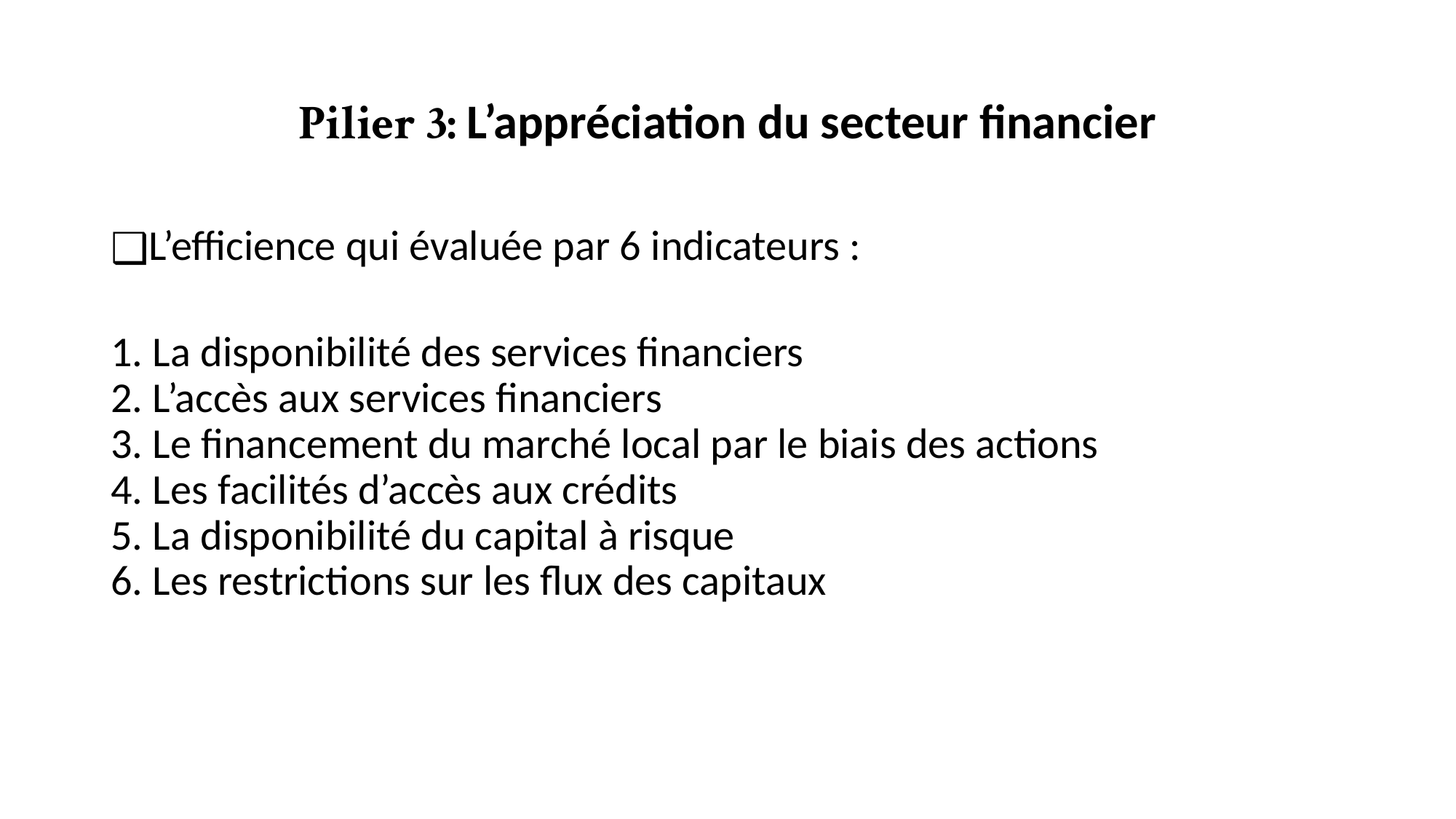

# Pilier 3: L’appréciation du secteur financier
L’efficience qui évaluée par 6 indicateurs :
1. La disponibilité des services financiers
2. L’accès aux services financiers
3. Le financement du marché local par le biais des actions
4. Les facilités d’accès aux crédits
5. La disponibilité du capital à risque
6. Les restrictions sur les flux des capitaux